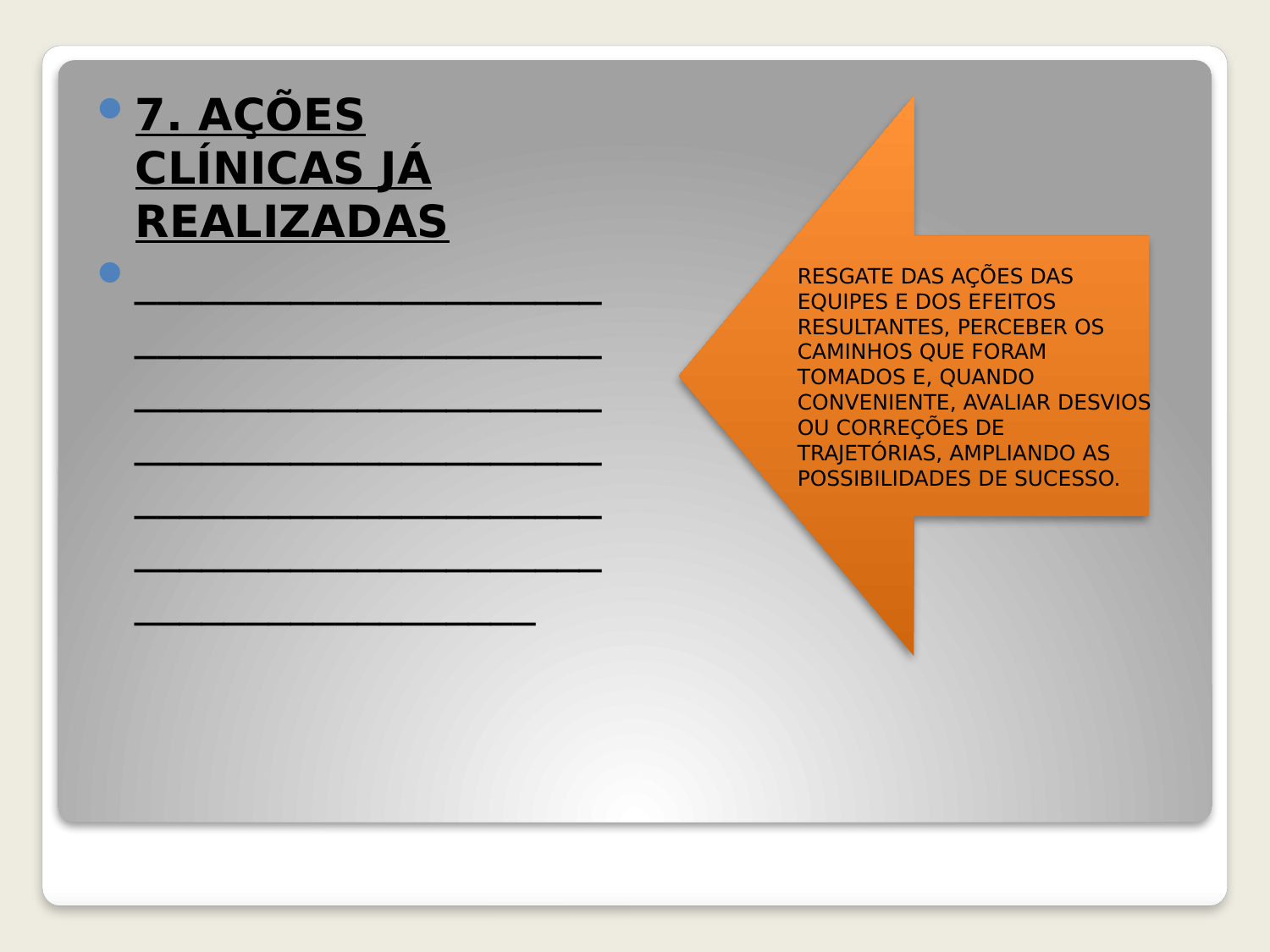

7. AÇÕES CLÍNICAS JÁ REALIZADAS
________________________________________________________________________________________________________________________________________________

RESGATE DAS AÇÕES DAS EQUIPES E DOS EFEITOS RESULTANTES, PERCEBER OS CAMINHOS QUE FORAM TOMADOS E, QUANDO CONVENIENTE, AVALIAR DESVIOS OU CORREÇÕES DE TRAJETÓRIAS, AMPLIANDO AS POSSIBILIDADES DE SUCESSO.

#